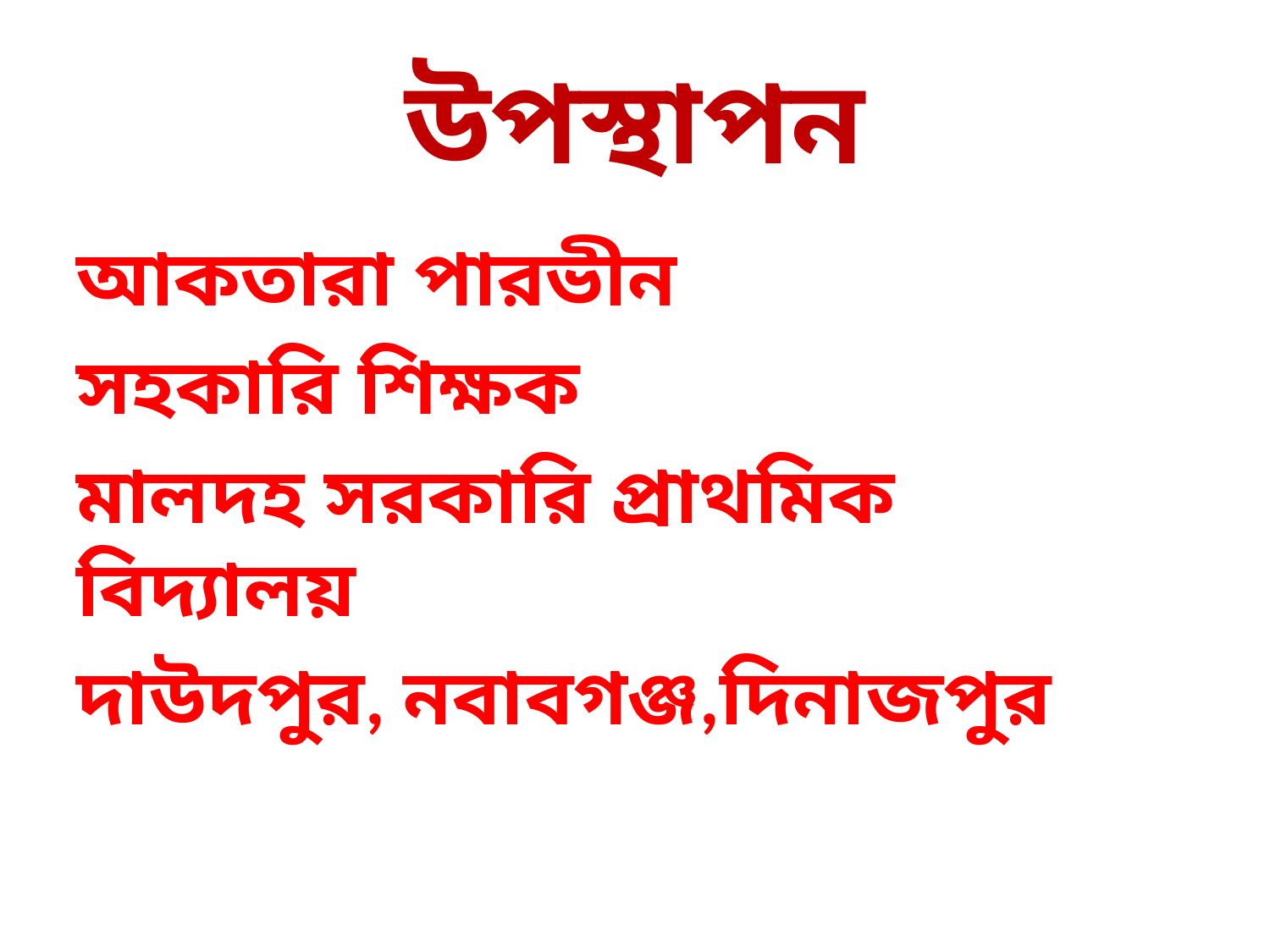

# উপস্থাপন
আকতারা পারভীন
সহকারি শিক্ষক
মালদহ সরকারি প্রাথমিক বিদ্যালয়
দাউদপুর, নবাবগঞ্জ,দিনাজপুর